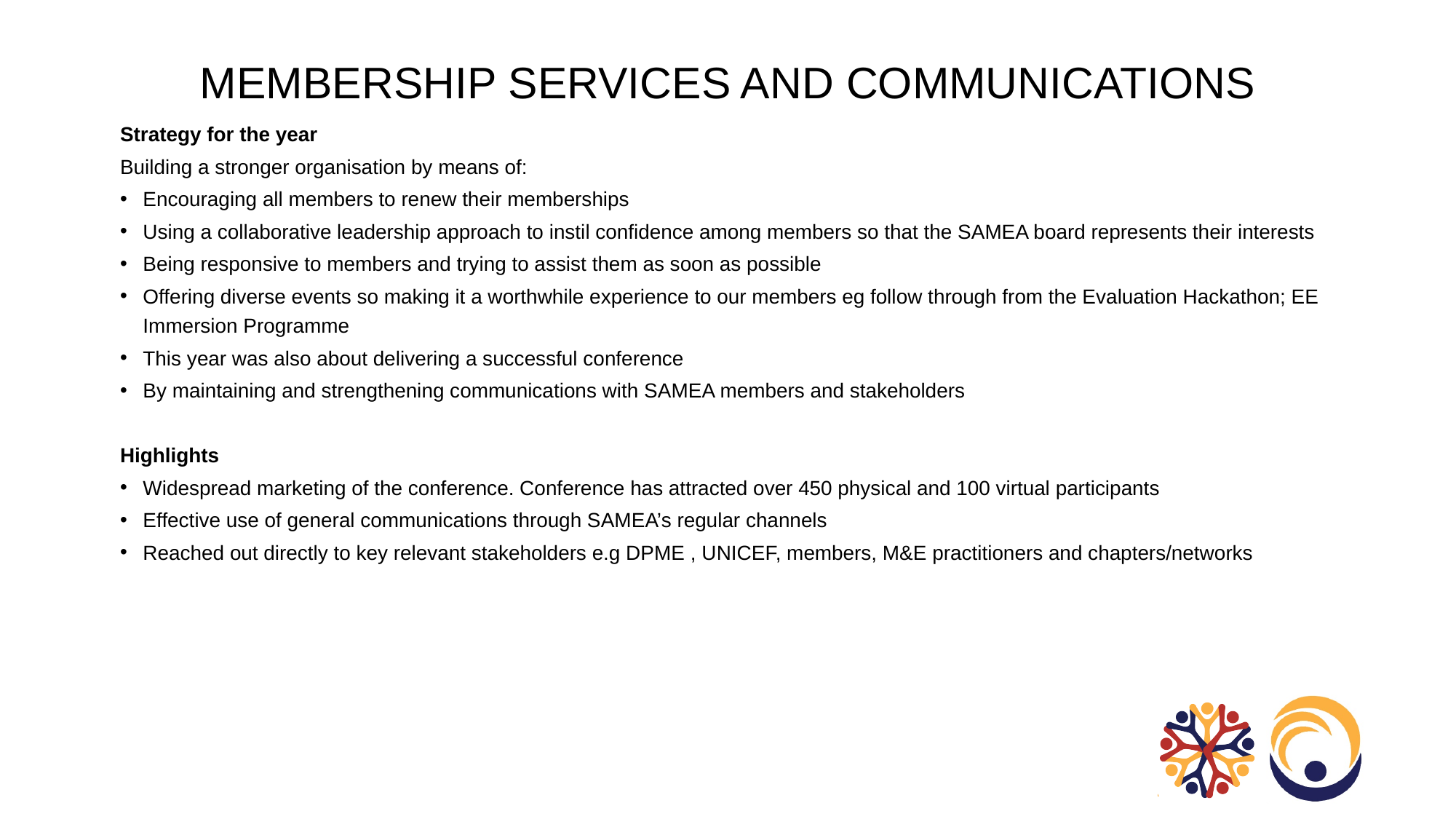

# Membership Services and Communications
Strategy for the year
Building a stronger organisation by means of:
Encouraging all members to renew their memberships
Using a collaborative leadership approach to instil confidence among members so that the SAMEA board represents their interests
Being responsive to members and trying to assist them as soon as possible
Offering diverse events so making it a worthwhile experience to our members eg follow through from the Evaluation Hackathon; EE Immersion Programme
This year was also about delivering a successful conference
By maintaining and strengthening communications with SAMEA members and stakeholders

Highlights
Widespread marketing of the conference. Conference has attracted over 450 physical and 100 virtual participants
Effective use of general communications through SAMEA’s regular channels
Reached out directly to key relevant stakeholders e.g DPME , UNICEF, members, M&E practitioners and chapters/networks